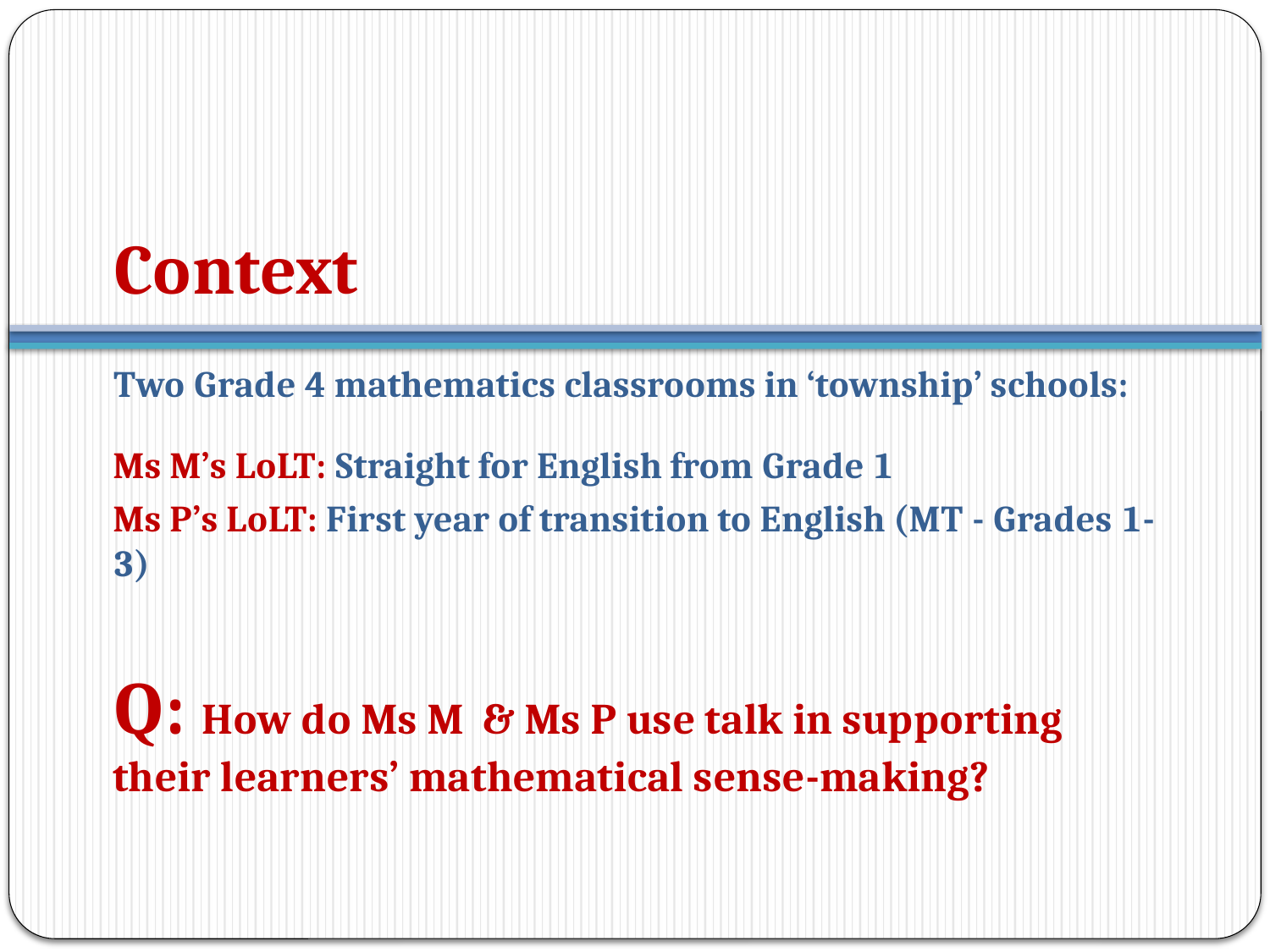

# Context
Two Grade 4 mathematics classrooms in ‘township’ schools:

Ms M’s LoLT: Straight for English from Grade 1
Ms P’s LoLT: First year of transition to English (MT - Grades 1-3)

Q: How do Ms M  & Ms P use talk in supporting their learners’ mathematical sense-making?